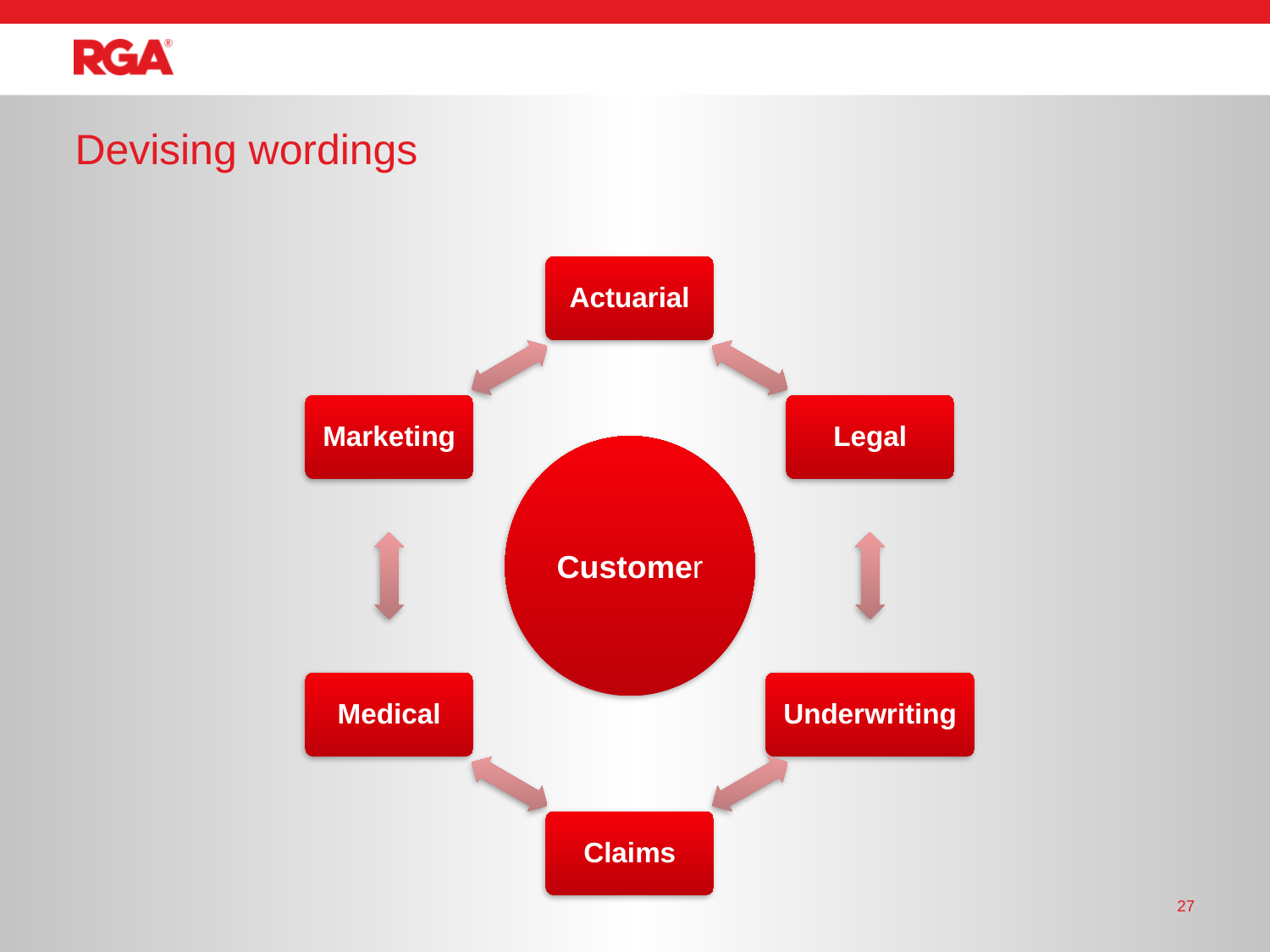

# Devising wordings
Actuarial

Legal

Underwriting

Claims

Medical

Marketing

Customer
27